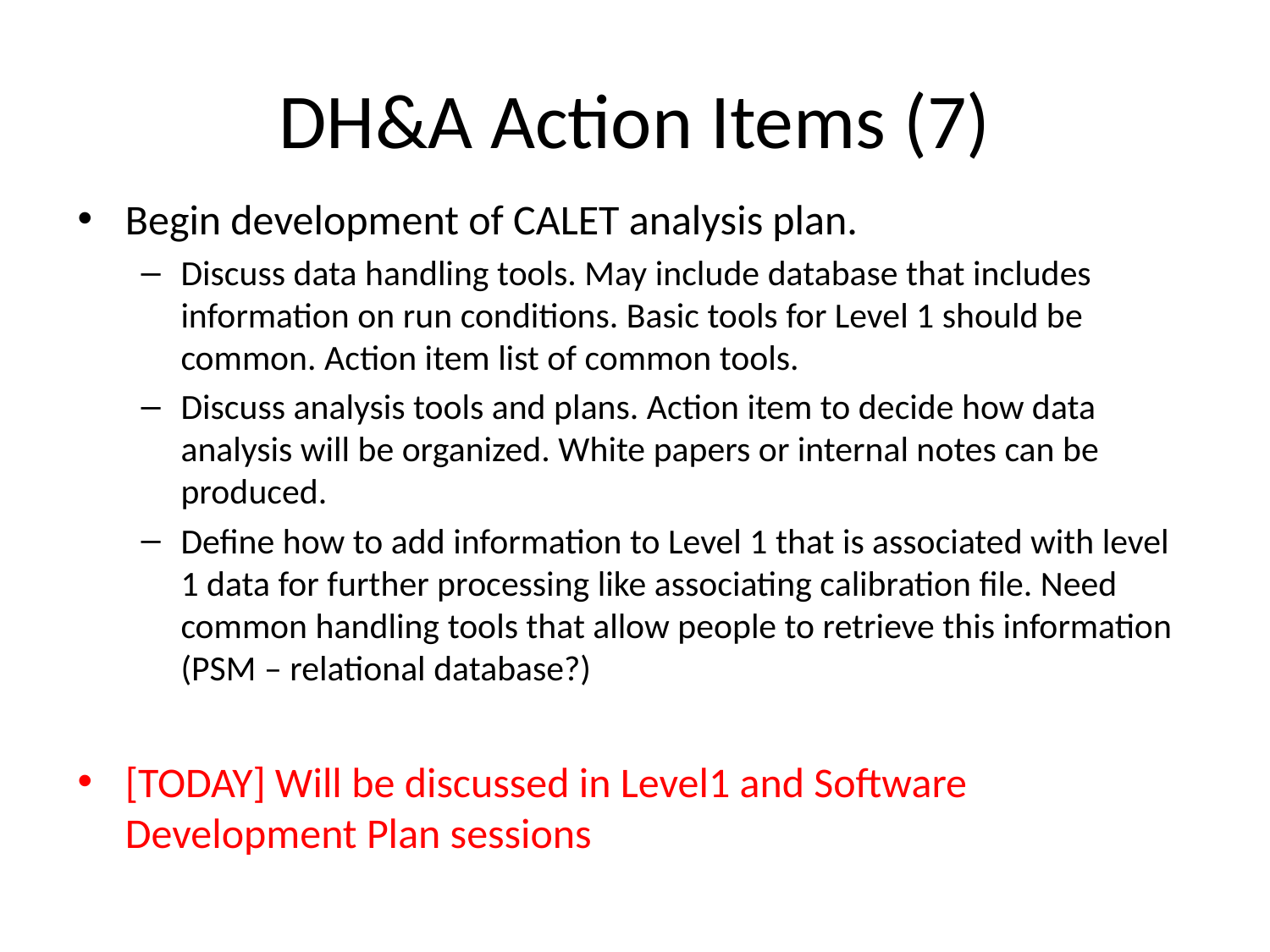

# DH&A Action Items (7)
Begin development of CALET analysis plan.
Discuss data handling tools. May include database that includes information on run conditions. Basic tools for Level 1 should be common. Action item list of common tools.
Discuss analysis tools and plans. Action item to decide how data analysis will be organized. White papers or internal notes can be produced.
Define how to add information to Level 1 that is associated with level 1 data for further processing like associating calibration file. Need common handling tools that allow people to retrieve this information (PSM – relational database?)

[TODAY] Will be discussed in Level1 and Software Development Plan sessions